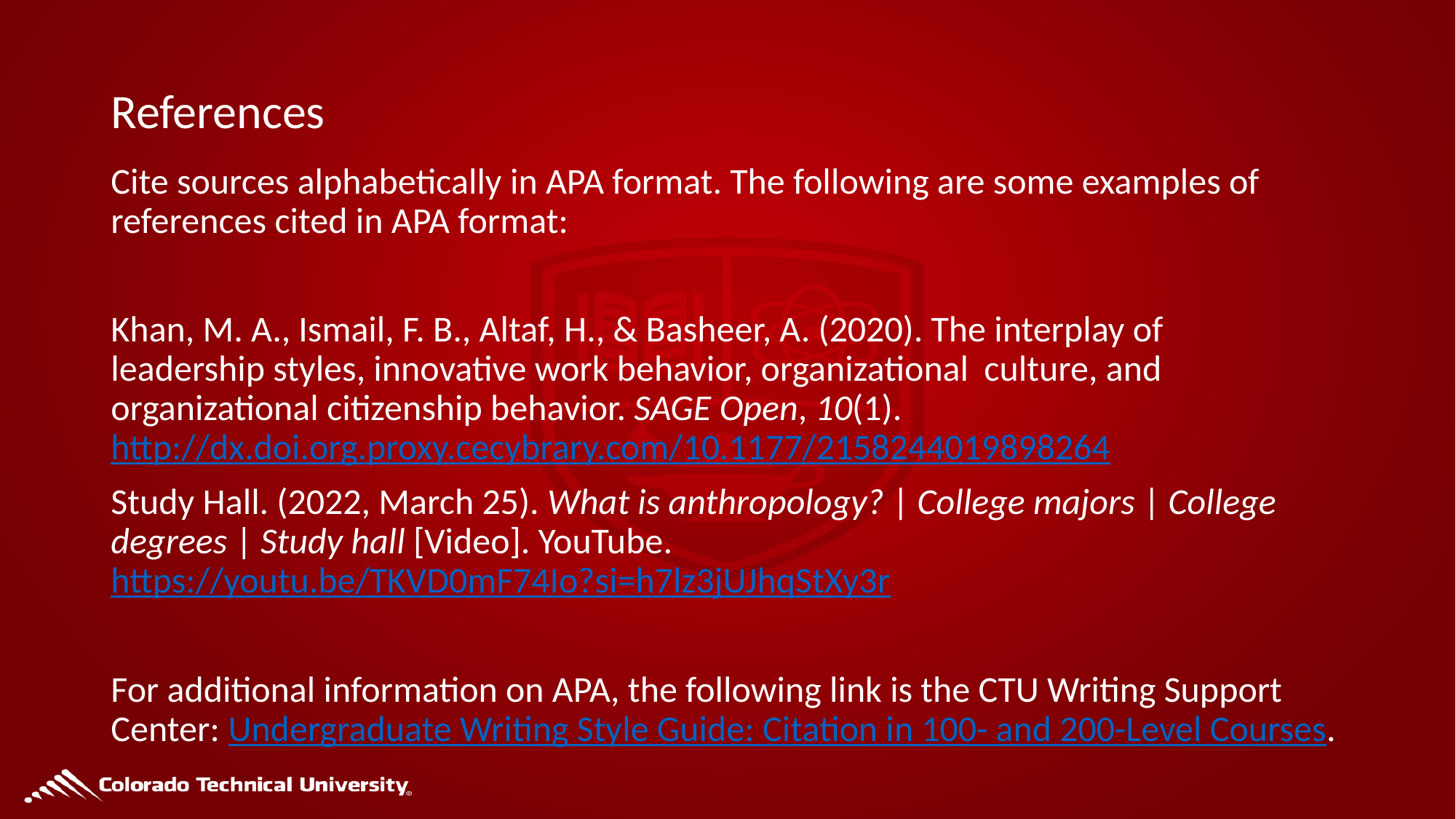

# References
Cite sources alphabetically in APA format. The following are some examples of references cited in APA format:

Khan, M. A., Ismail, F. B., Altaf, H., & Basheer, A. (2020). The interplay of 	leadership styles, innovative work behavior, organizational 	culture, and 	organizational citizenship behavior. SAGE Open, 10(1).	http://dx.doi.org.proxy.cecybrary.com/10.1177/2158244019898264
Study Hall. (2022, March 25). What is anthropology? | College majors | College 	degrees | Study hall [Video]. YouTube. 	https://youtu.be/TKVD0mF74Io?si=h7lz3jUJhqStXy3r

For additional information on APA, the following link is the CTU Writing Support Center: Undergraduate Writing Style Guide: Citation in 100- and 200-Level Courses.